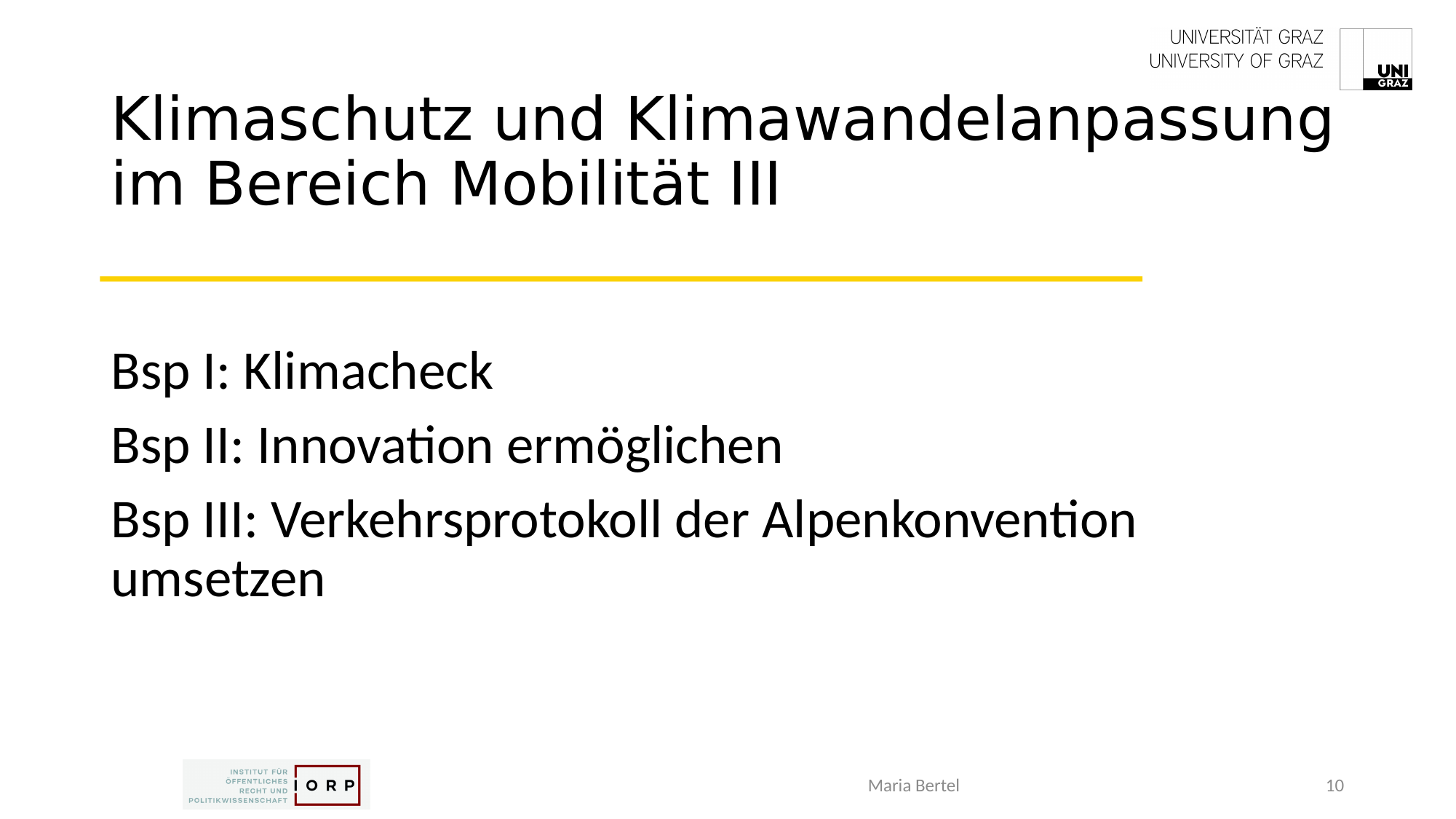

# Klimaschutz und Klimawandelanpassung im Bereich Mobilität III

Bsp I: Klimacheck
Bsp II: Innovation ermöglichen
Bsp III: Verkehrsprotokoll der Alpenkonvention umsetzen

Maria Bertel
10